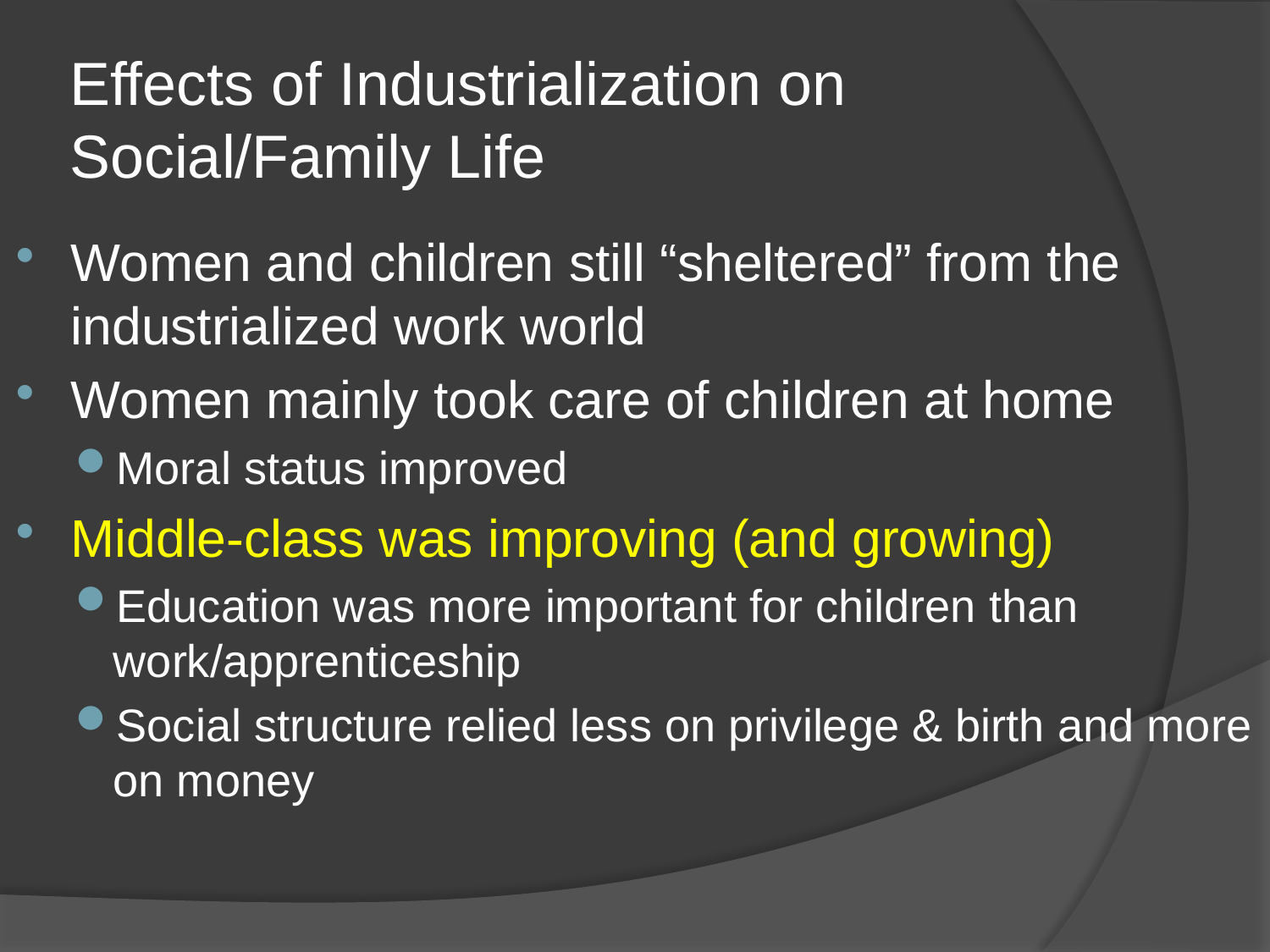

# Effects of Industrialization on Social/Family Life
Women and children still “sheltered” from the industrialized work world
Women mainly took care of children at home
Moral status improved
Middle-class was improving (and growing)
Education was more important for children than work/apprenticeship
Social structure relied less on privilege & birth and more on money